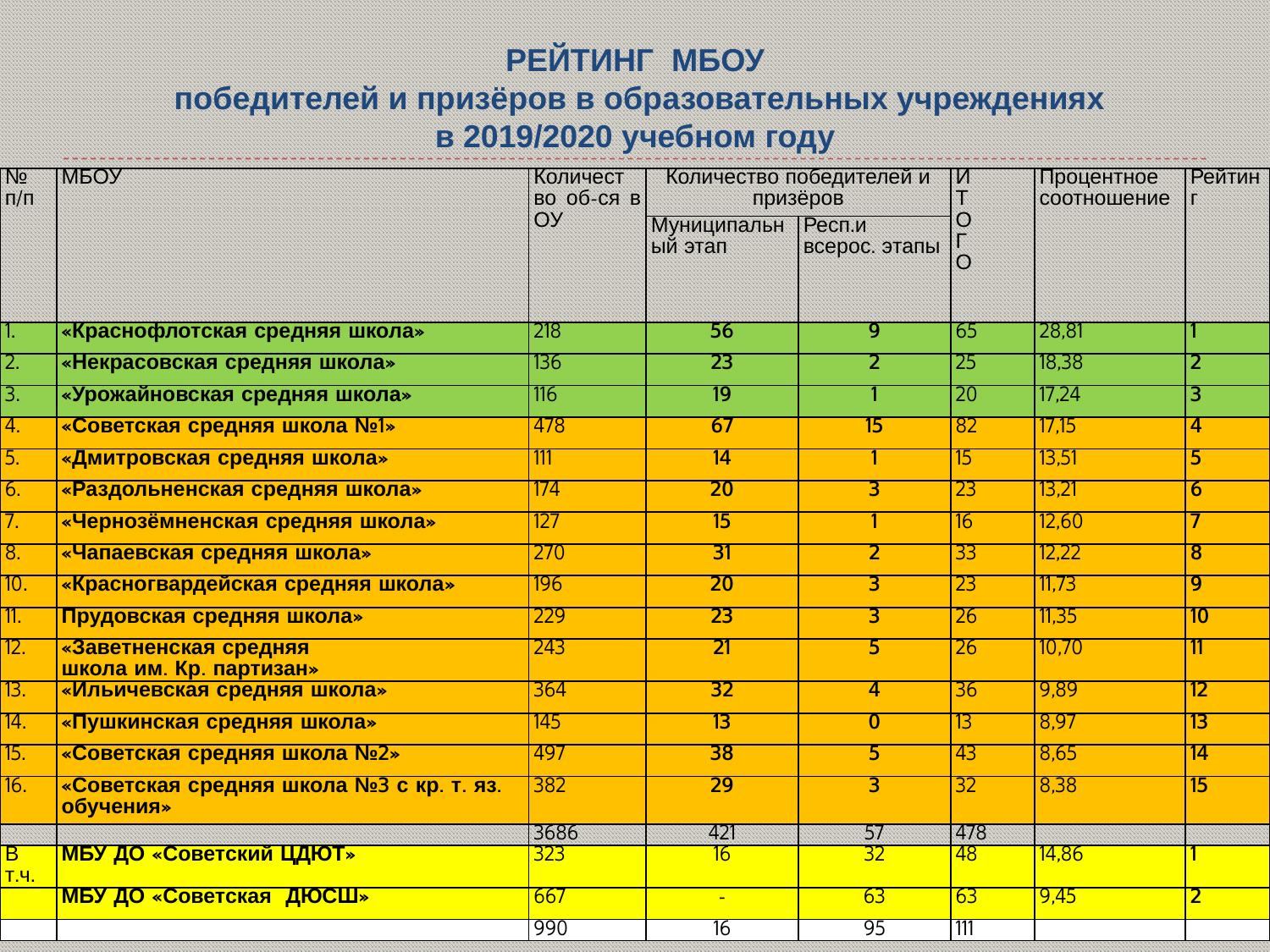

# РЕЙТИНГ  МБОУ победителей и призёров в образовательных учреждениях в 2019/2020 учебном году
| № п/п | МБОУ | Количест во об-ся в ОУ | Количество победителей и призёров |  | И Т О Г О | Процентное соотношение | Рейтинг |
| --- | --- | --- | --- | --- | --- | --- | --- |
|  |  |  | Муниципальный этап | Респ.и всерос. этапы |  |  |  |
| 1. | «Краснофлотская средняя школа» | 218 | 56 | 9 | 65 | 28,81 | 1 |
| 2. | «Некрасовская средняя школа» | 136 | 23 | 2 | 25 | 18,38 | 2 |
| 3. | «Урожайновская средняя школа» | 116 | 19 | 1 | 20 | 17,24 | 3 |
| 4. | «Советская средняя школа №1» | 478 | 67 | 15 | 82 | 17,15 | 4 |
| 5. | «Дмитровская средняя школа» | 111 | 14 | 1 | 15 | 13,51 | 5 |
| 6. | «Раздольненская средняя школа» | 174 | 20 | 3 | 23 | 13,21 | 6 |
| 7. | «Чернозёмненская средняя школа» | 127 | 15 | 1 | 16 | 12,60 | 7 |
| 8. | «Чапаевская средняя школа» | 270 | 31 | 2 | 33 | 12,22 | 8 |
| 10. | «Красногвардейская средняя школа» | 196 | 20 | 3 | 23 | 11,73 | 9 |
| 11. | Прудовская средняя школа» | 229 | 23 | 3 | 26 | 11,35 | 10 |
| 12. | «Заветненская средняя школа им. Кр. партизан» | 243 | 21 | 5 | 26 | 10,70 | 11 |
| 13. | «Ильичевская средняя школа» | 364 | 32 | 4 | 36 | 9,89 | 12 |
| 14. | «Пушкинская средняя школа» | 145 | 13 | 0 | 13 | 8,97 | 13 |
| 15. | «Советская средняя школа №2» | 497 | 38 | 5 | 43 | 8,65 | 14 |
| 16. | «Советская средняя школа №3 с кр. т. яз. обучения» | 382 | 29 | 3 | 32 | 8,38 | 15 |
|  |  | 3686 | 421 | 57 | 478 |  |  |
| В т.ч. | МБУ ДО «Советский ЦДЮТ» | 323 | 16 | 32 | 48 | 14,86 | 1 |
|  | МБУ ДО «Советская ДЮСШ» | 667 | - | 63 | 63 | 9,45 | 2 |
|  |  | 990 | 16 | 95 | 111 |  |  |